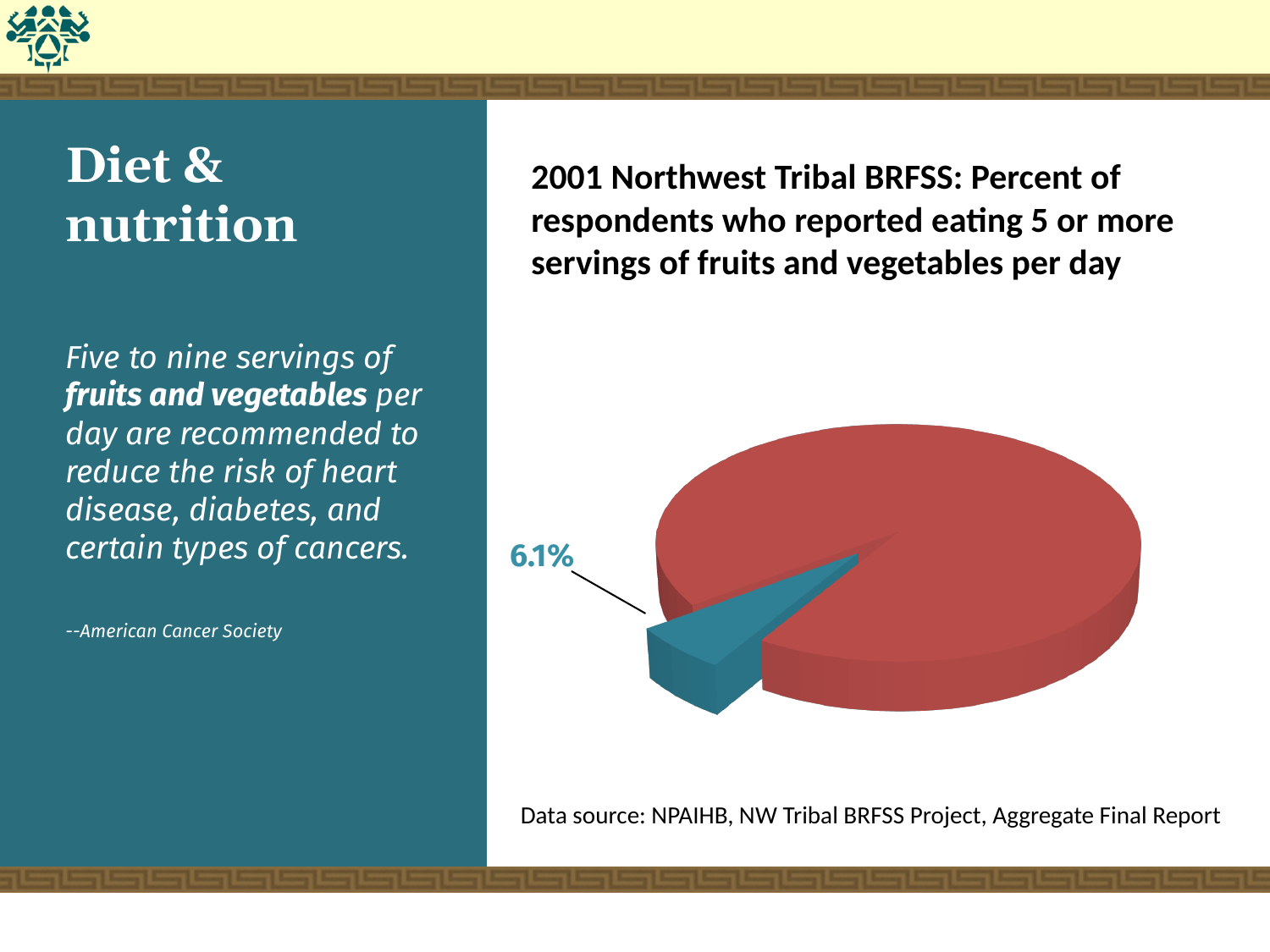

Diet &
nutrition
2001 Northwest Tribal BRFSS: Percent of respondents who reported eating 5 or more servings of fruits and vegetables per day

Five to nine servings of fruits and vegetables per day are recommended to reduce the risk of heart disease, diabetes, and certain types of cancers.

--American Cancer Society

[unsupported chart]

6.1%
Data source: NPAIHB, NW Tribal BRFSS Project, Aggregate Final Report